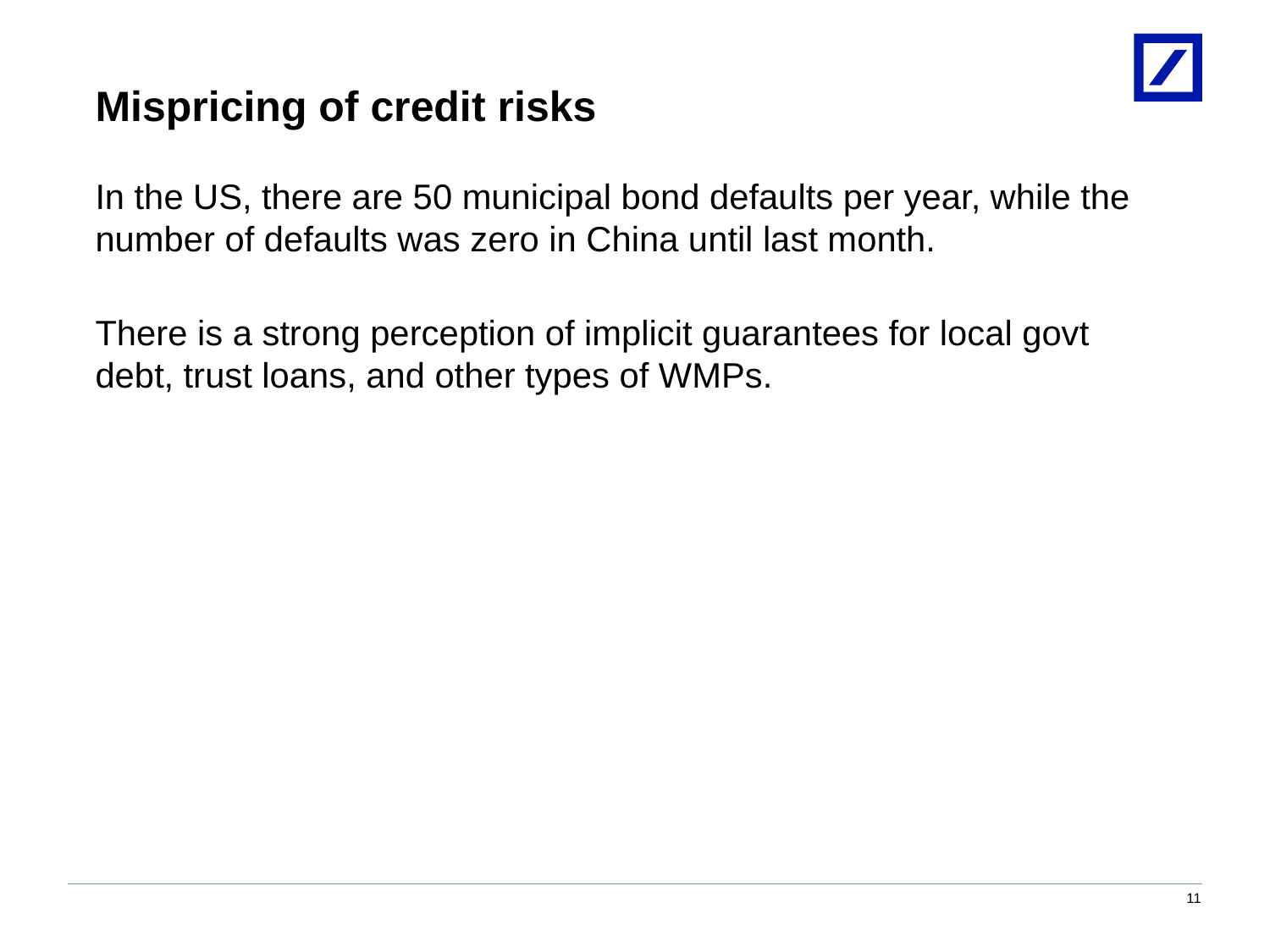

# Mispricing of credit risks
In the US, there are 50 municipal bond defaults per year, while the number of defaults was zero in China until last month.
There is a strong perception of implicit guarantees for local govt debt, trust loans, and other types of WMPs.
18/03/2014 10:42:17
2010 DB Blue template